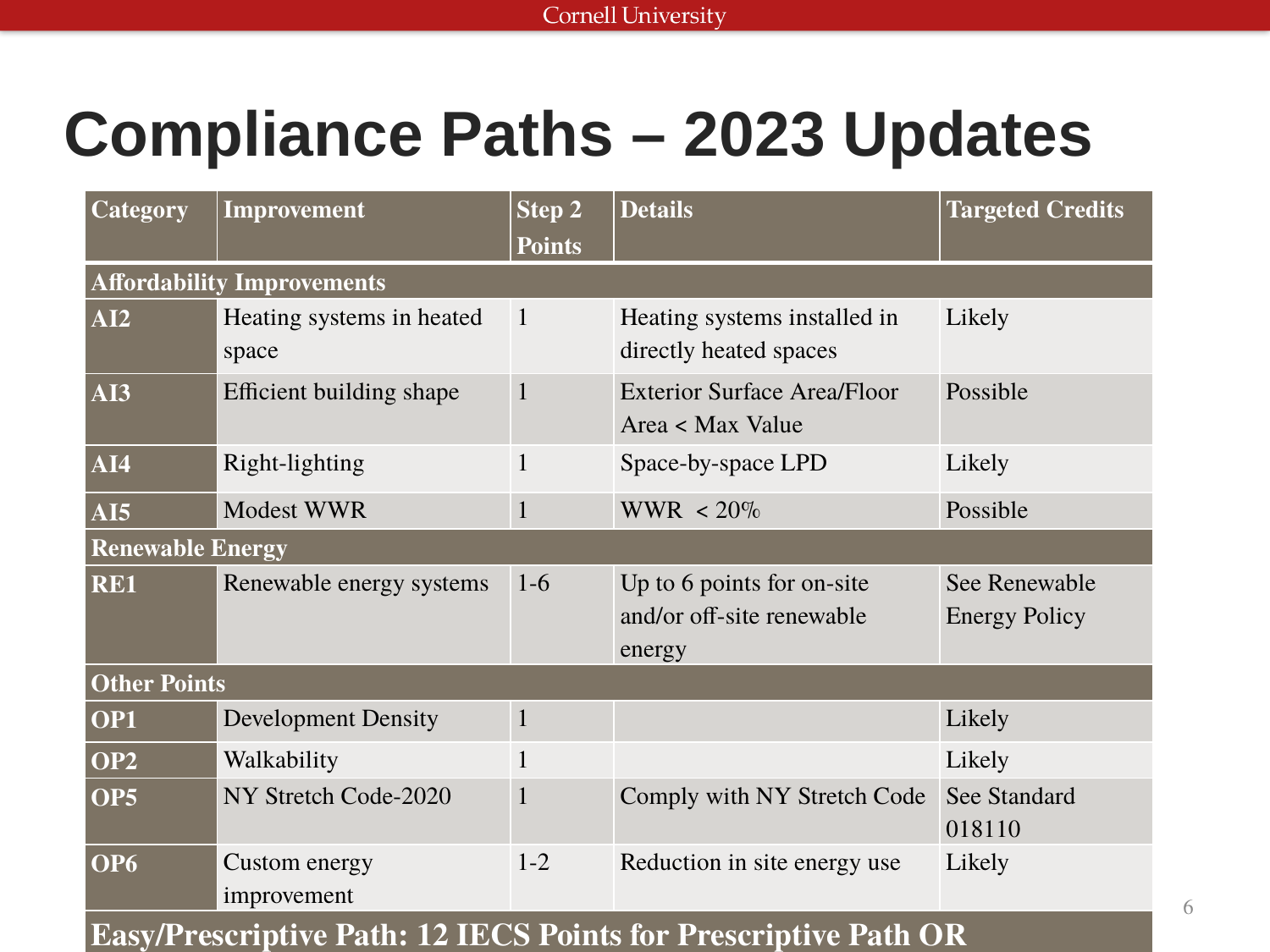

Compliance Paths – 2023 Updates
| Category | Improvement | Step 2 Points | Details | Targeted Credits |
| --- | --- | --- | --- | --- |
| Affordability Improvements |  |  |  |  |
| AI2 | Heating systems in heated space | 1 | Heating systems installed in directly heated spaces | Likely |
| AI3 | Efficient building shape | 1 | Exterior Surface Area/Floor Area < Max Value | Possible |
| AI4 | Right-lighting | 1 | Space-by-space LPD | Likely |
| AI5 | Modest WWR | 1 | WWR < 20% | Possible |
| Renewable Energy |  |  |  |  |
| RE1 | Renewable energy systems | 1-6 | Up to 6 points for on-site and/or off-site renewable energy | See Renewable Energy Policy |
| Other Points |  |  |  |  |
| OP1 | Development Density | 1 |  | Likely |
| OP2 | Walkability | 1 |  | Likely |
| OP5 | NY Stretch Code-2020 | 1 | Comply with NY Stretch Code | See Standard 018110 |
| OP6 | Custom energy improvement | 1-2 | Reduction in site energy use | Likely |
| Easy/Prescriptive Path: 12 IECS Points for Prescriptive Path OR Whole-Building Modeling Path: 7 IECS Points + 17 LEED EA Points |  |  |  |  |
6